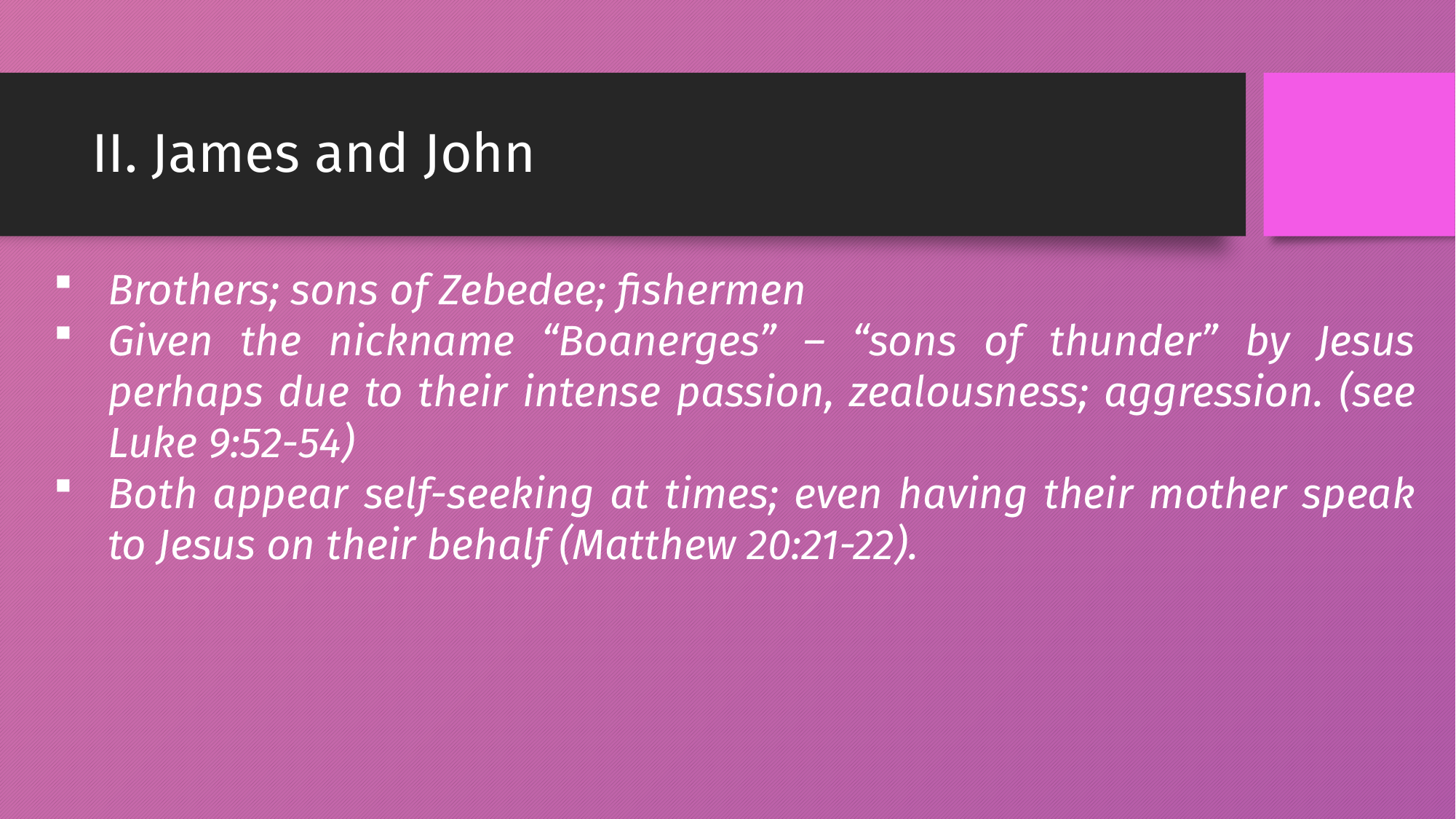

# II. James and John
Brothers; sons of Zebedee; fishermen
Given the nickname “Boanerges” – “sons of thunder” by Jesus perhaps due to their intense passion, zealousness; aggression. (see Luke 9:52-54)
Both appear self-seeking at times; even having their mother speak to Jesus on their behalf (Matthew 20:21-22).